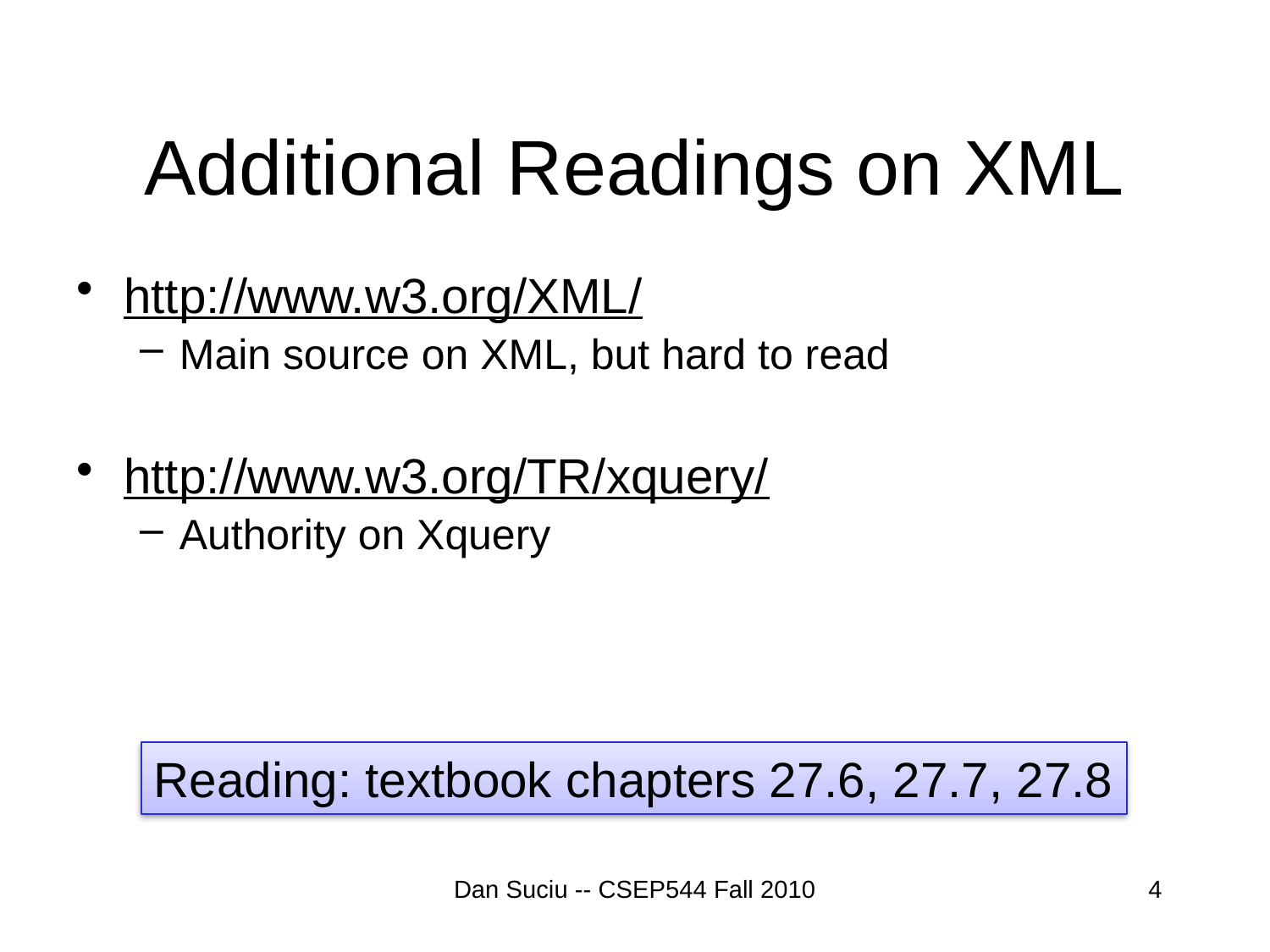

# Additional Readings on XML
http://www.w3.org/XML/
Main source on XML, but hard to read

http://www.w3.org/TR/xquery/
Authority on Xquery
Reading: textbook chapters 27.6, 27.7, 27.8
Dan Suciu -- CSEP544 Fall 2010
4